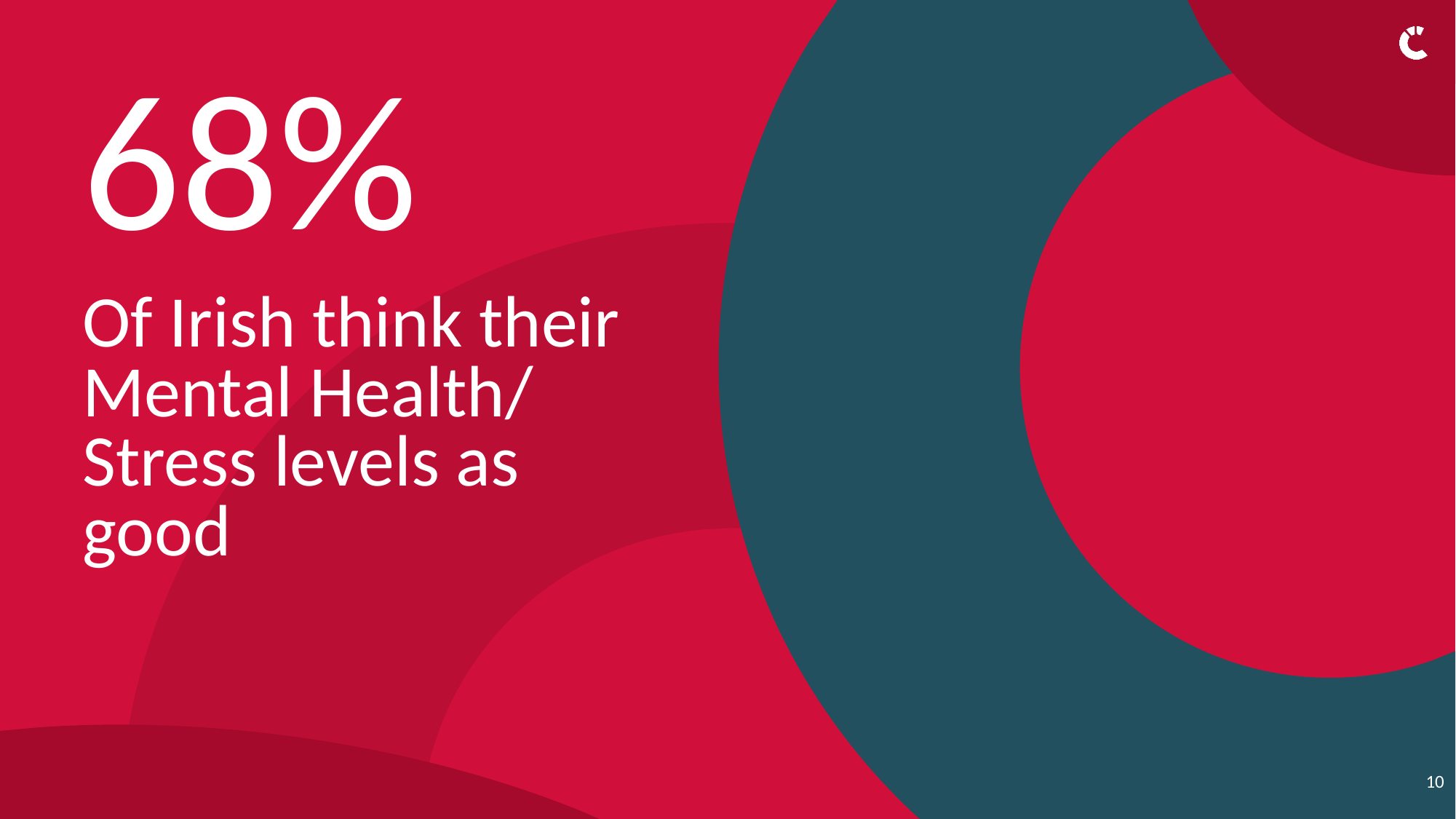

68%
# Of Irish think their Mental Health/ Stress levels as good
10